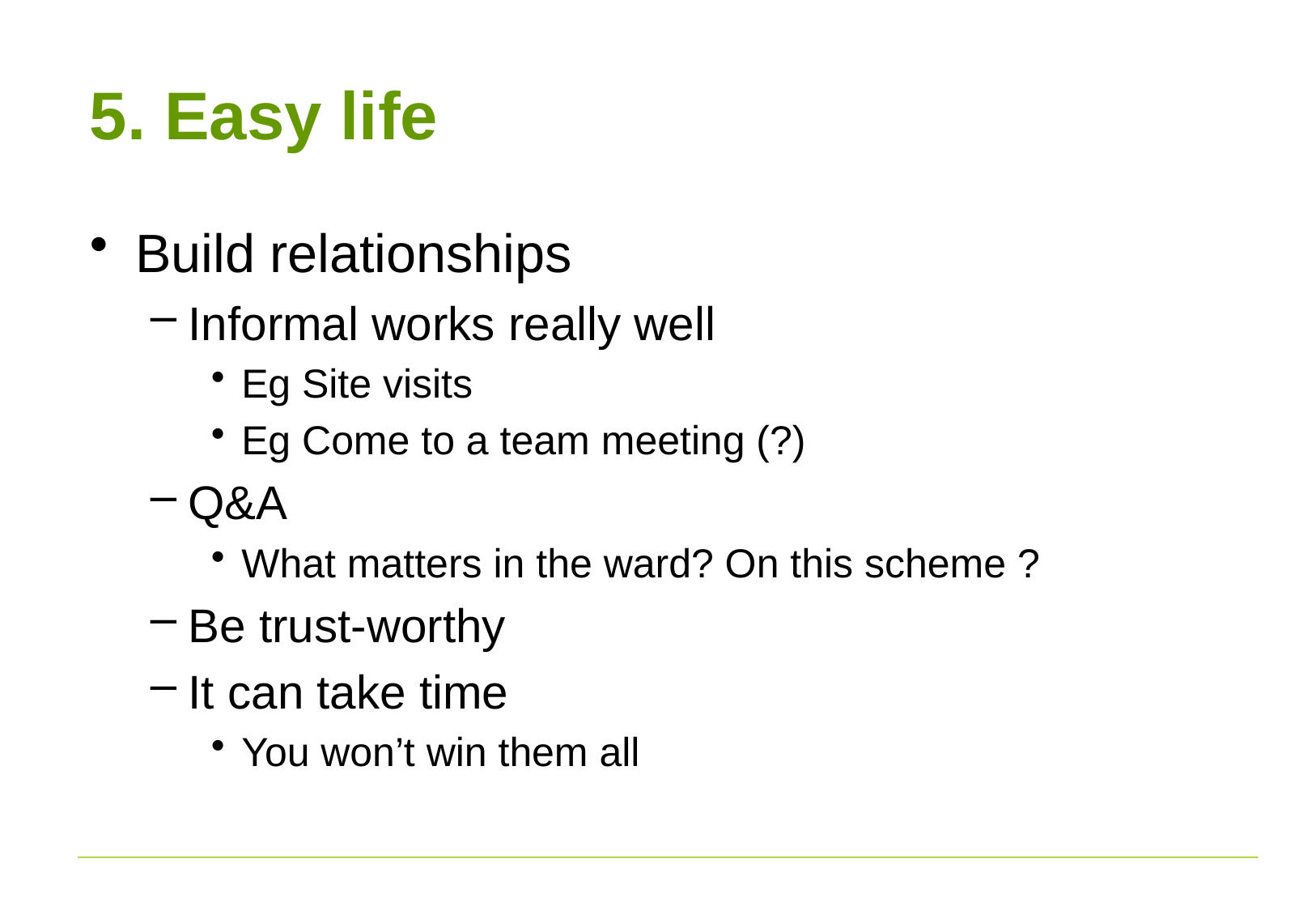

# 5. Easy life
Build relationships
Informal works really well
Eg Site visits
Eg Come to a team meeting (?)
Q&A
What matters in the ward? On this scheme ?
Be trust-worthy
It can take time
You won’t win them all